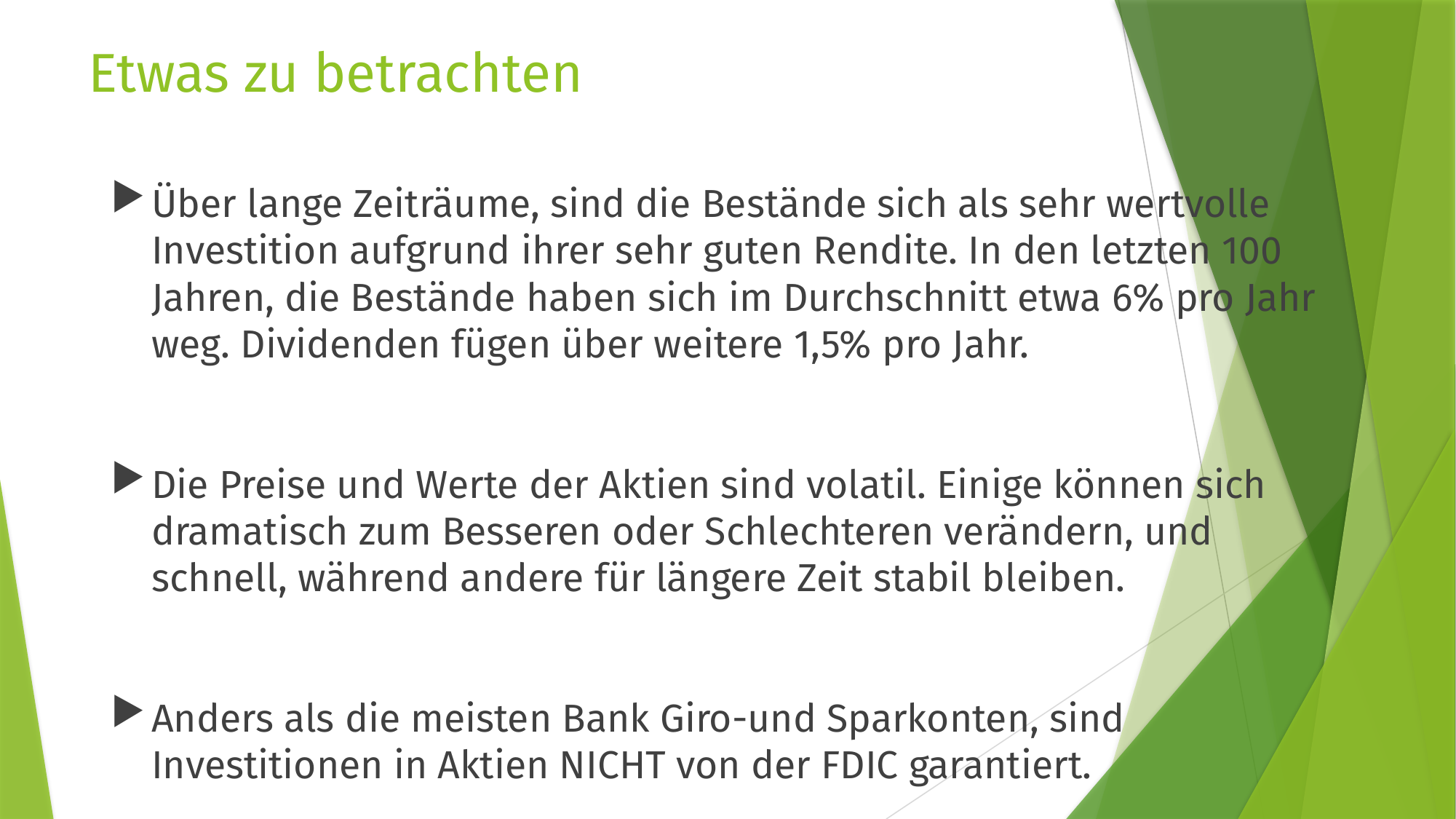

# Etwas zu betrachten
Über lange Zeiträume, sind die Bestände sich als sehr wertvolle Investition aufgrund ihrer sehr guten Rendite. In den letzten 100 Jahren, die Bestände haben sich im Durchschnitt etwa 6% pro Jahr weg. Dividenden fügen über weitere 1,5% pro Jahr.
Die Preise und Werte der Aktien sind volatil. Einige können sich dramatisch zum Besseren oder Schlechteren verändern, und schnell, während andere für längere Zeit stabil bleiben.
Anders als die meisten Bank Giro-und Sparkonten, sind Investitionen in Aktien NICHT von der FDIC garantiert.